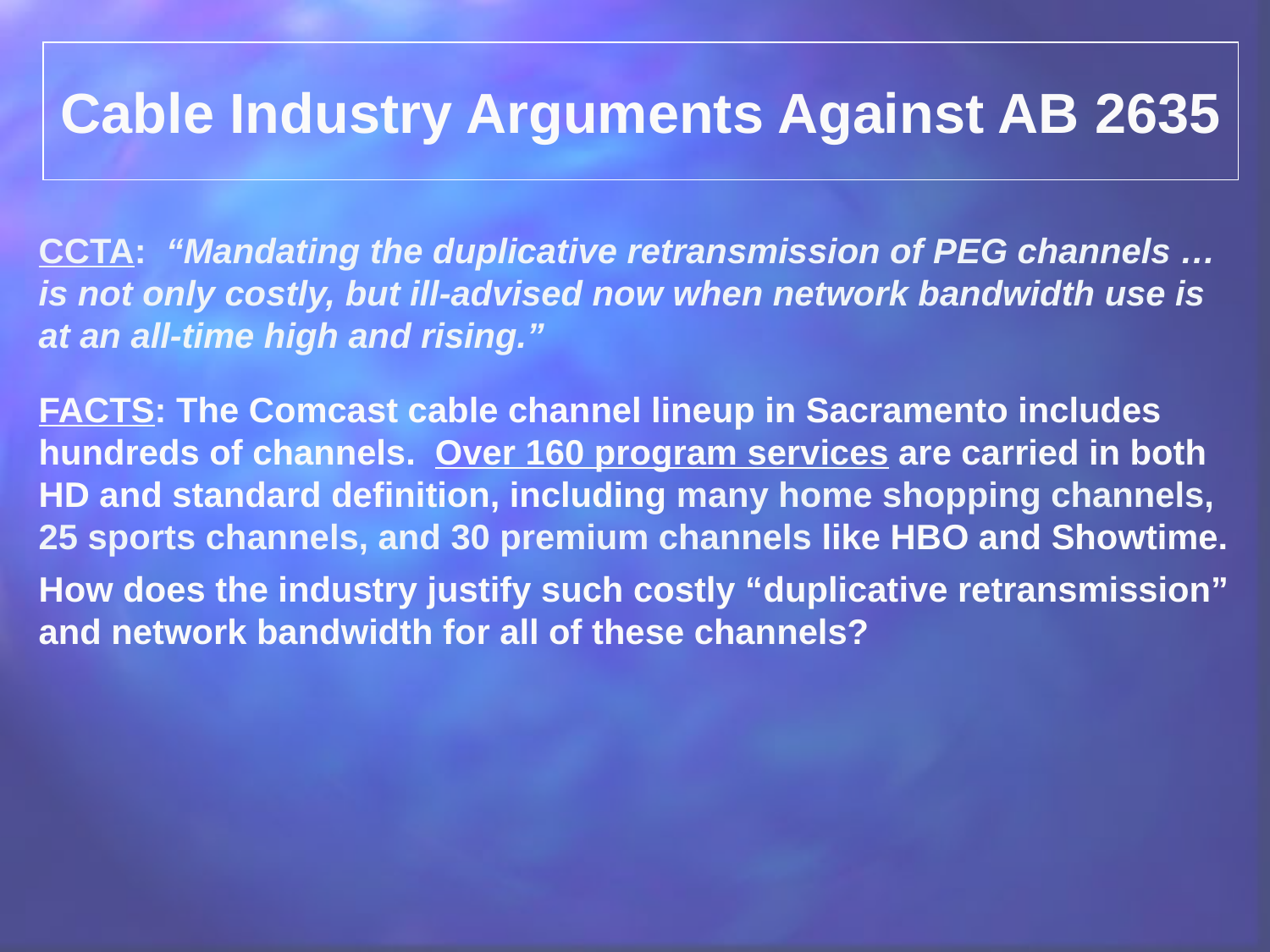

Cable Industry Arguments Against AB 2635
CCTA:  “Mandating the duplicative retransmission of PEG channels … is not only costly, but ill-advised now when network bandwidth use is at an all-time high and rising.”
FACTS: The Comcast cable channel lineup in Sacramento includes hundreds of channels.  Over 160 program services are carried in both HD and standard definition, including many home shopping channels, 25 sports channels, and 30 premium channels like HBO and Showtime.
How does the industry justify such costly “duplicative retransmission” and network bandwidth for all of these channels?